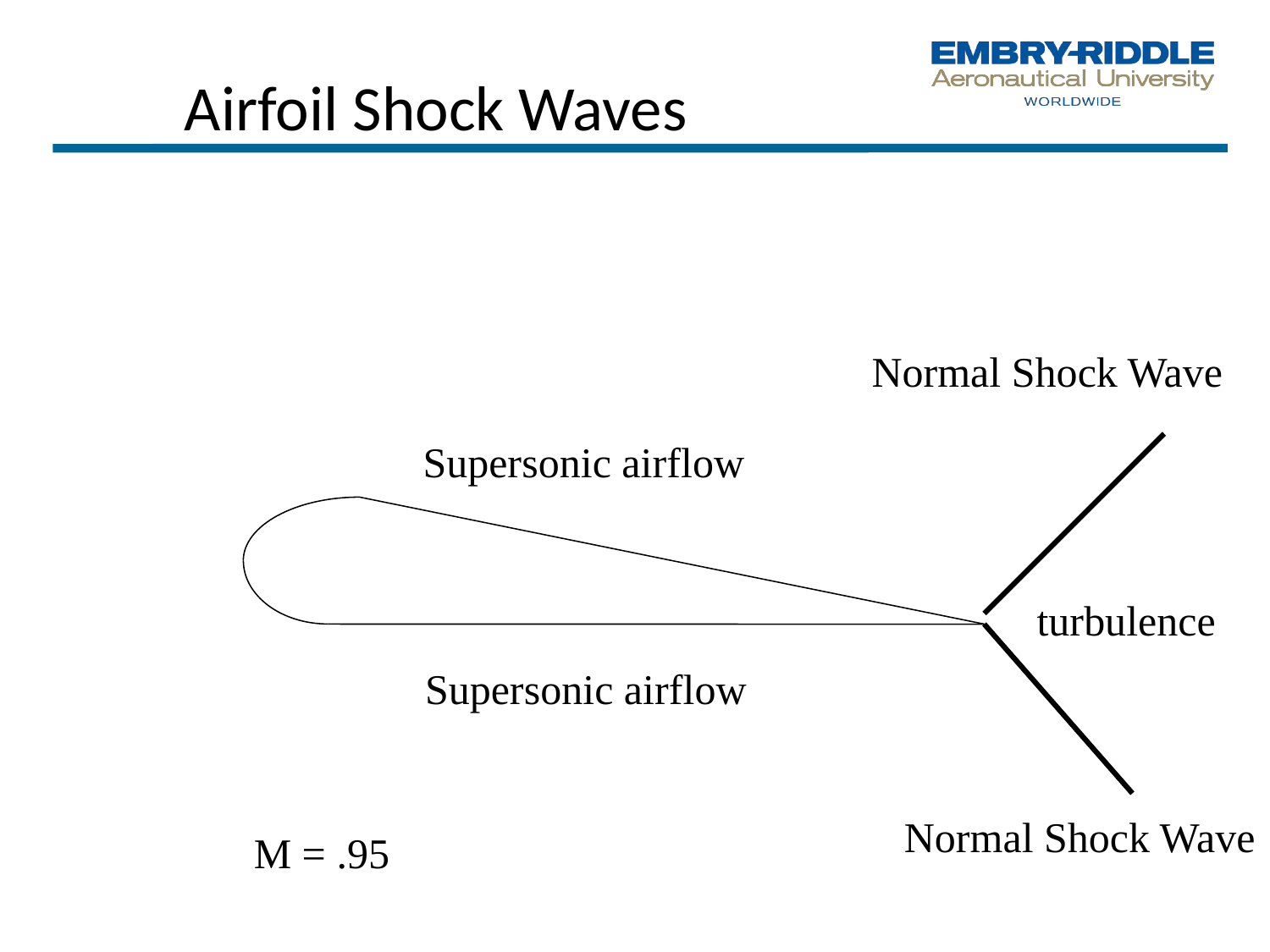

# Airfoil Shock Waves
Normal Shock Wave
Supersonic airflow

turbulence

Supersonic airflow
Normal Shock Wave
M = .95